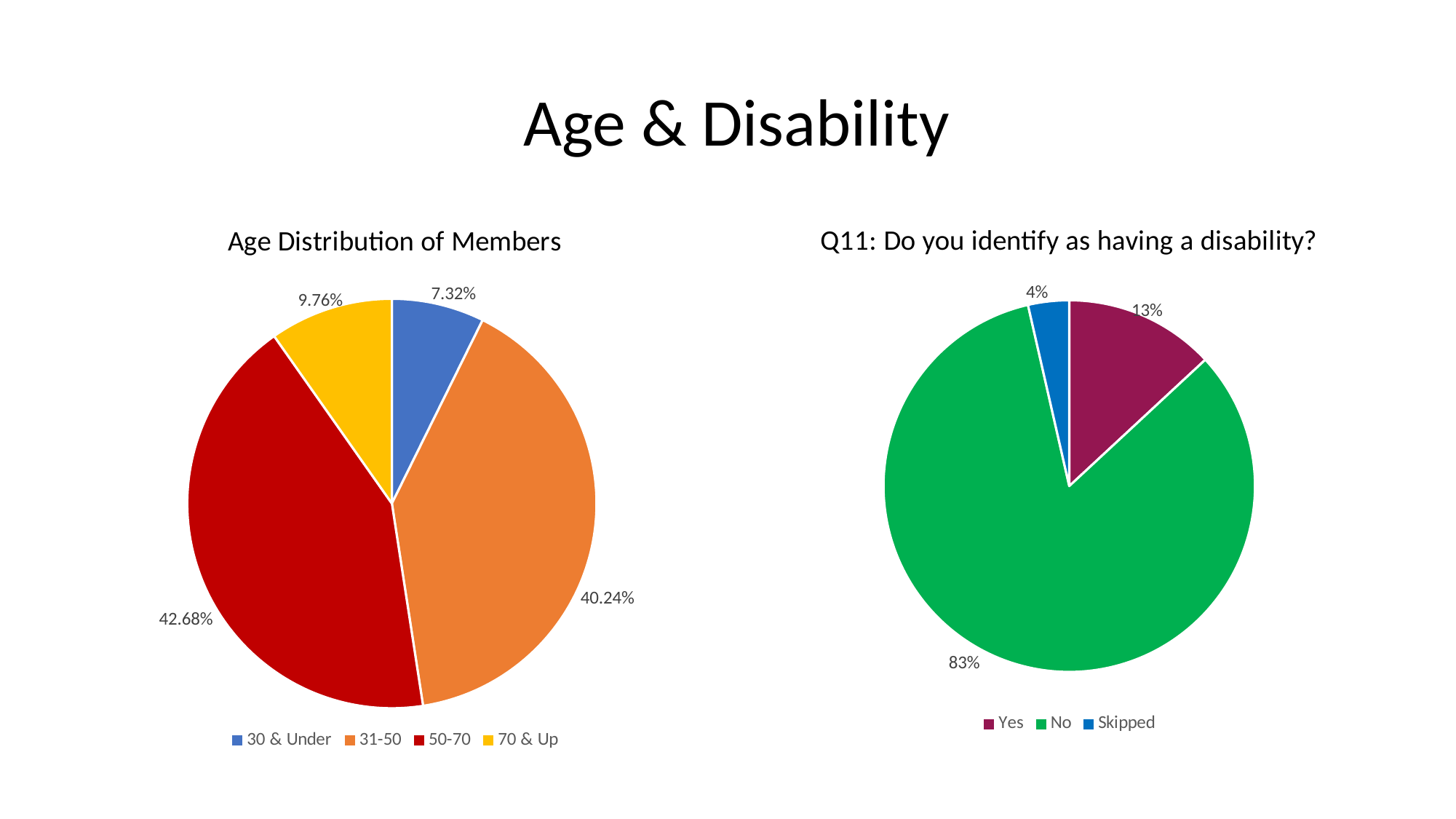

# Age & Disability

### Chart: Age Distribution of Members

| Category | % |
|---|---|
| 30 & Under | 0.0732 |
| 31-50 | 0.4024 |
| 50-70 | 0.4268 |
| 70 & Up | 0.0976 |

### Chart: Q11: Do you identify as having a disability?

| Category | Column1 |
|---|---|
| Yes | 11.0 |
| No | 70.0 |
| Skipped | 3.0 |